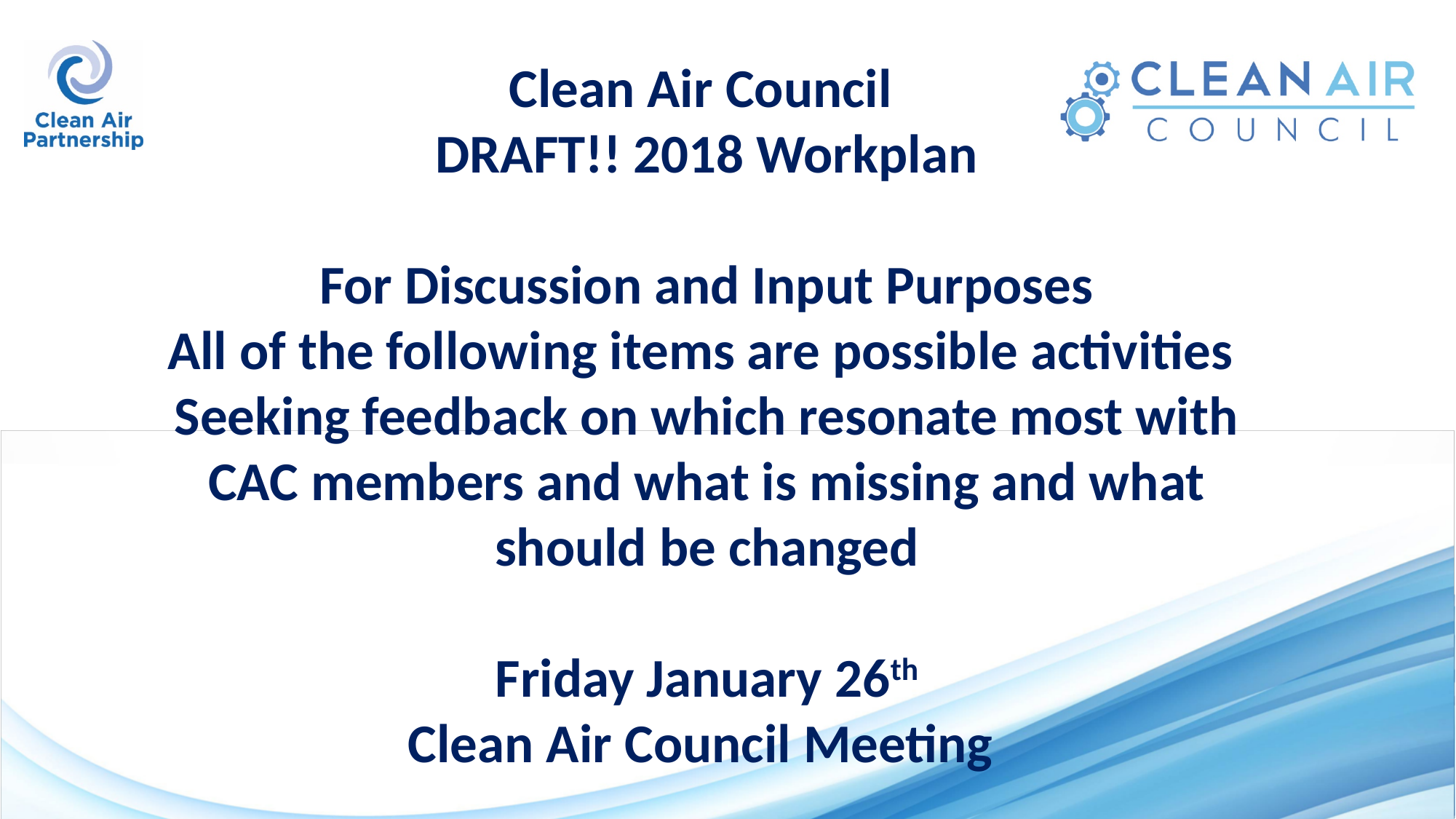

Clean Air Council
DRAFT!! 2018 Workplan

For Discussion and Input Purposes
All of the following items are possible activities
Seeking feedback on which resonate most with CAC members and what is missing and what should be changed

Friday January 26th
Clean Air Council Meeting